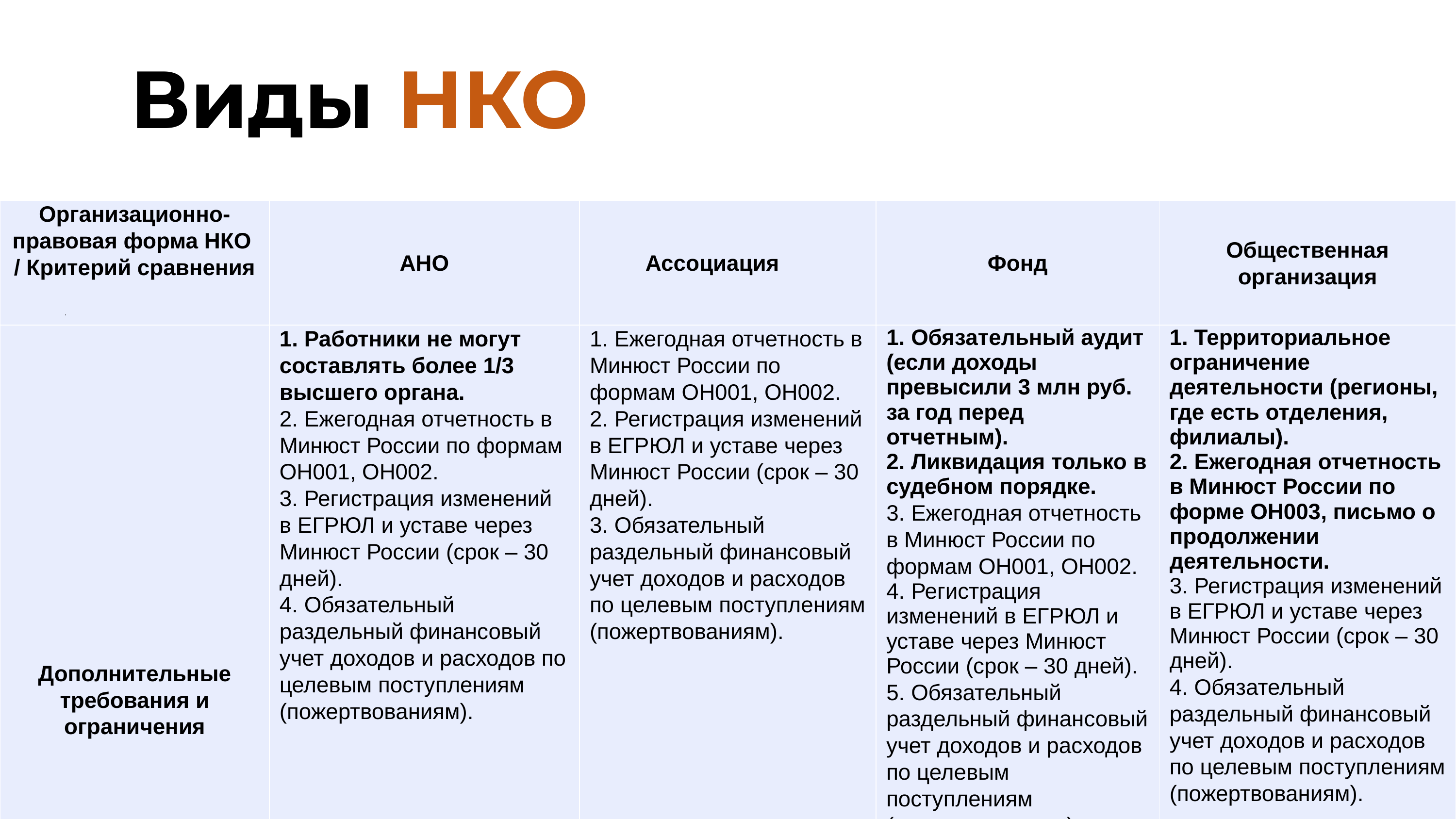

Виды НКО

| Организационно-правовая форма НКО / Критерий сравнения | АНО | Ассоциация | Фонд | Общественная организация |
| --- | --- | --- | --- | --- |
| Дополнительные требования и ограничения | 1. Работники не могут составлять более 1/3 высшего органа. 2. Ежегодная отчетность в Минюст России по формам ОН001, ОН002. 3. Регистрация изменений в ЕГРЮЛ и уставе через Минюст России (срок – 30 дней). 4. Обязательный раздельный финансовый учет доходов и расходов по целевым поступлениям (пожертвованиям). | 1. Ежегодная отчетность в Минюст России по формам ОН001, ОН002. 2. Регистрация изменений в ЕГРЮЛ и уставе через Минюст России (срок – 30 дней). 3. Обязательный раздельный финансовый учет доходов и расходов по целевым поступлениям (пожертвованиям). | 1. Обязательный аудит (если доходы превысили 3 млн руб. за год перед отчетным). 2. Ликвидация только в судебном порядке. 3. Ежегодная отчетность в Минюст России по формам ОН001, ОН002. 4. Регистрация изменений в ЕГРЮЛ и уставе через Минюст России (срок – 30 дней). 5. Обязательный раздельный финансовый учет доходов и расходов по целевым поступлениям (пожертвованиям). | 1. Территориальное ограничение деятельности (регионы, где есть отделения, филиалы). 2. Ежегодная отчетность в Минюст России по форме ОН003, письмо о продолжении деятельности. 3. Регистрация изменений в ЕГРЮЛ и уставе через Минюст России (срок – 30 дней). 4. Обязательный раздельный финансовый учет доходов и расходов по целевым поступлениям (пожертвованиям). |
20